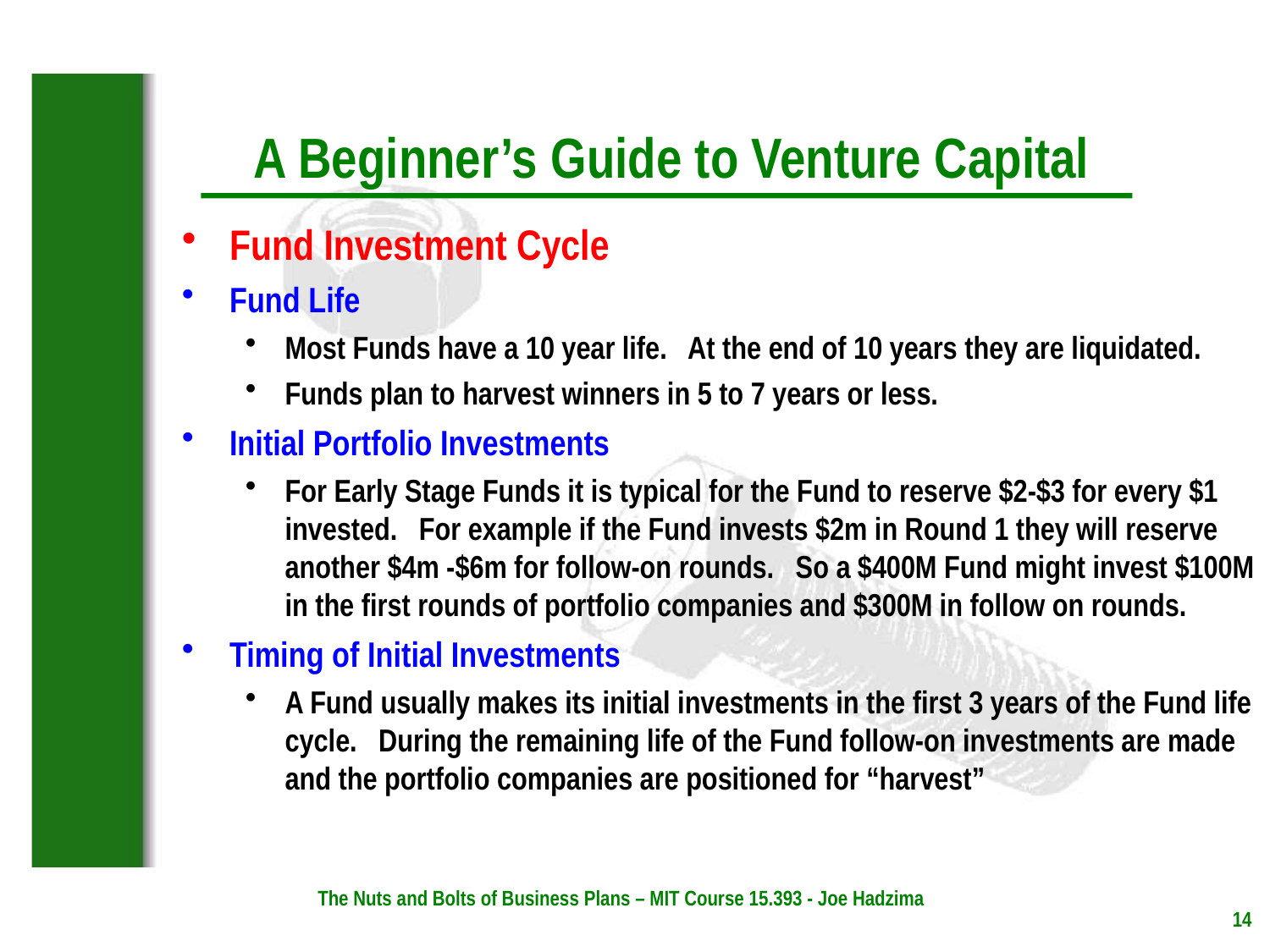

Fund Investment Cycle
Fund Life
Most Funds have a 10 year life.   At the end of 10 years they are liquidated.
Funds plan to harvest winners in 5 to 7 years or less.
Initial Portfolio Investments
For Early Stage Funds it is typical for the Fund to reserve $2-$3 for every $1 invested.   For example if the Fund invests $2m in Round 1 they will reserve another $4m -$6m for follow-on rounds.   So a $400M Fund might invest $100M in the first rounds of portfolio companies and $300M in follow on rounds.
Timing of Initial Investments
A Fund usually makes its initial investments in the first 3 years of the Fund life cycle.   During the remaining life of the Fund follow-on investments are made and the portfolio companies are positioned for “harvest”
The Nuts and Bolts of Business Plans – MIT Course 15.393 - Joe Hadzima
14